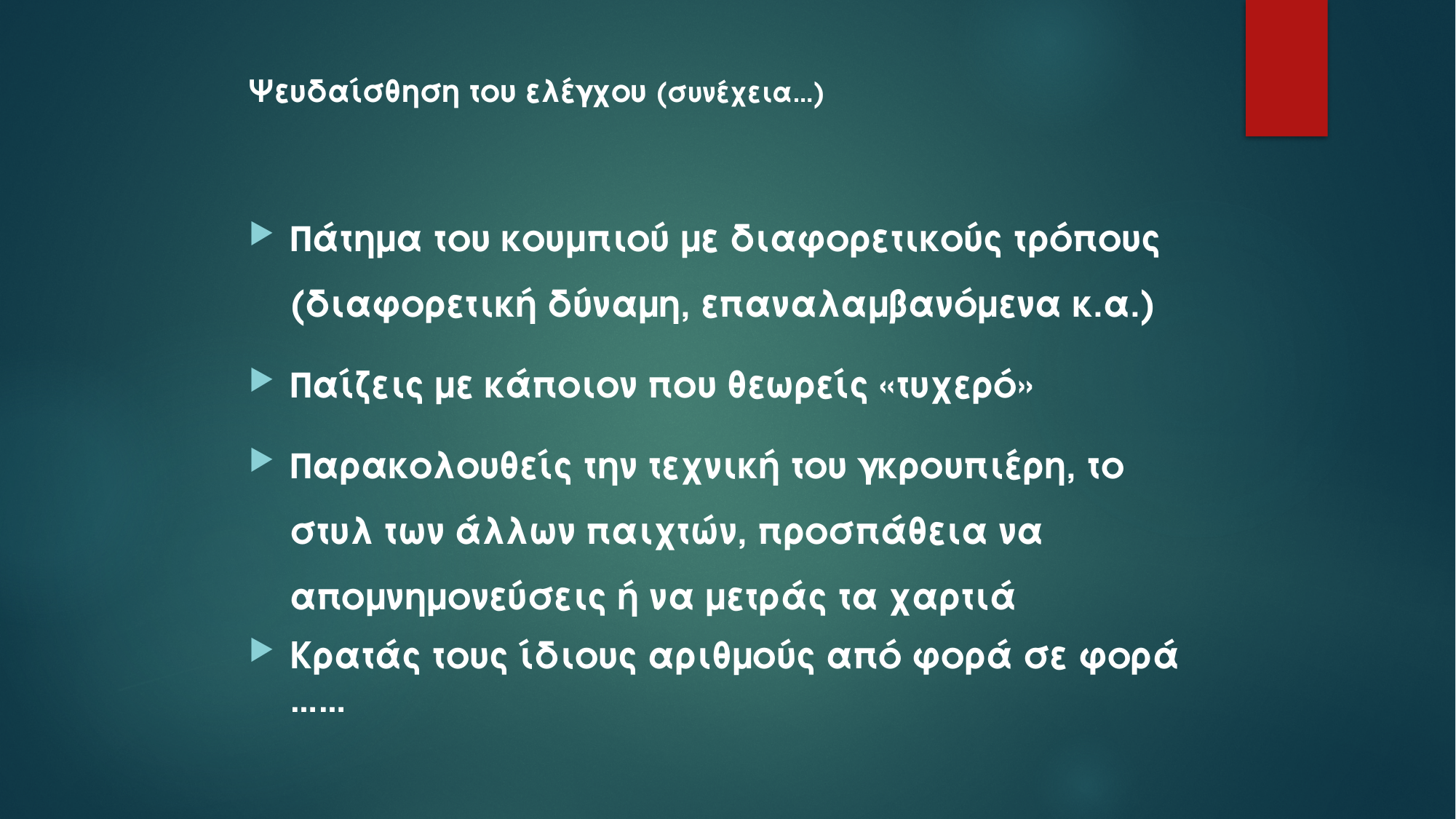

Ψευδαίσθηση του ελέγχου (συνέχεια…)

Πάτημα του κουμπιού με διαφορετικούς τρόπους (διαφορετική δύναμη, επαναλαμβανόμενα κ.α.)
Παίζεις με κάποιον που θεωρείς «τυχερό»
Παρακολουθείς την τεχνική του γκρουπιέρη, το στυλ των άλλων παιχτών, προσπάθεια να απομνημονεύσεις ή να μετράς τα χαρτιά
Κρατάς τους ίδιους αριθμούς από φορά σε φορά  ……